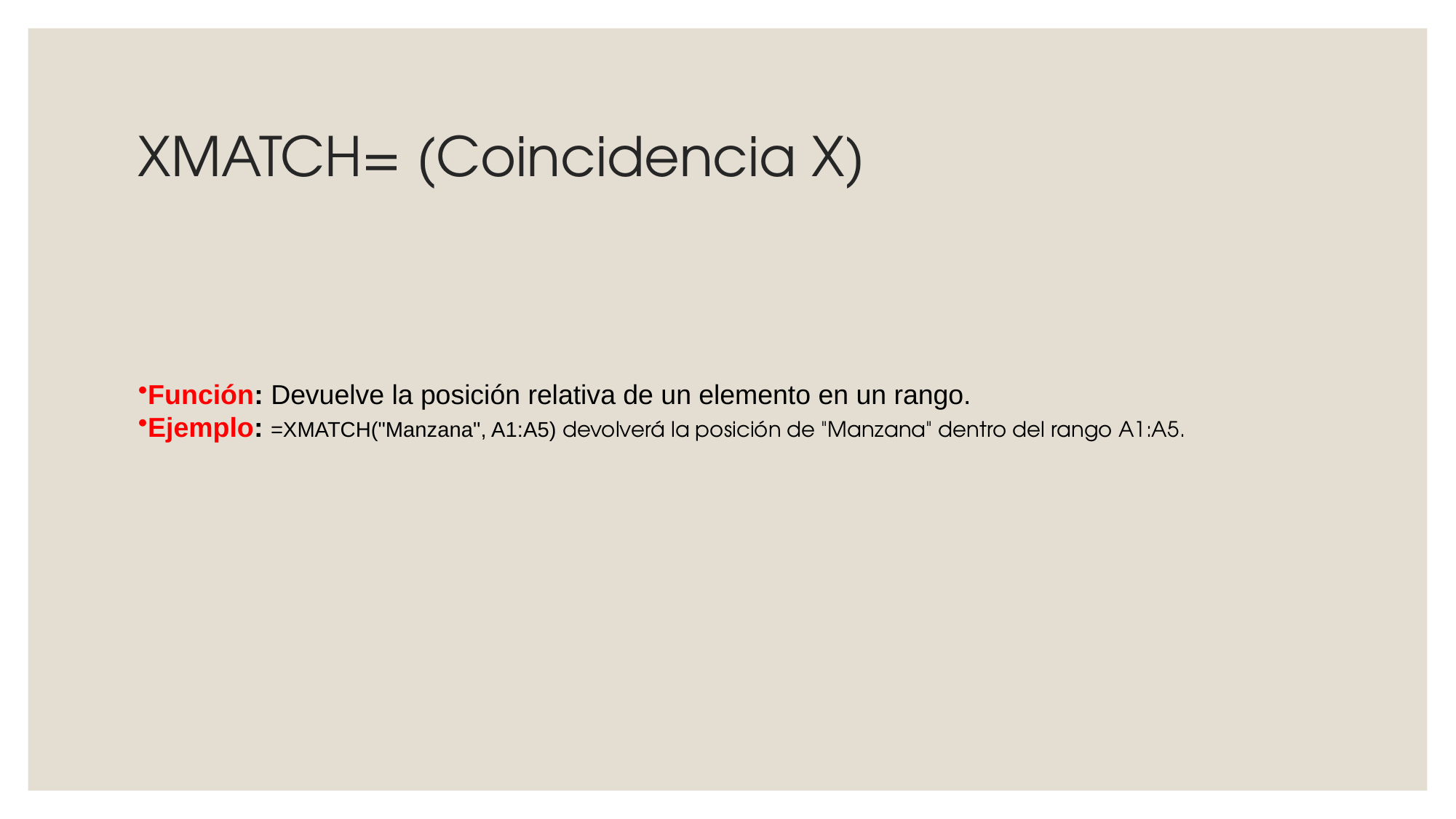

# XMATCH= (Coincidencia X)
Función: Devuelve la posición relativa de un elemento en un rango.
Ejemplo: =XMATCH("Manzana", A1:A5) devolverá la posición de "Manzana" dentro del rango A1:A5.